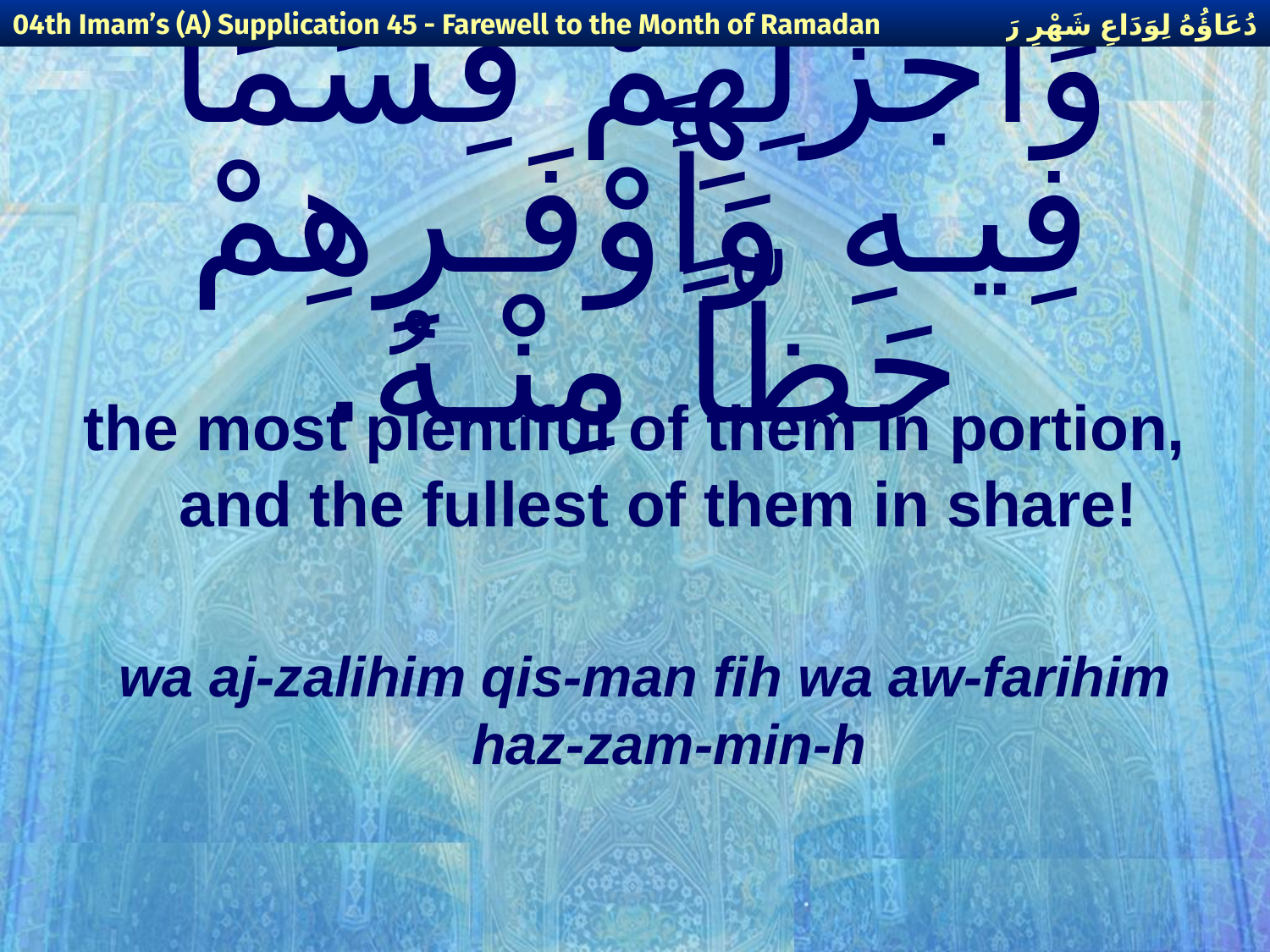

دُعَاؤُهُ لِوَدَاعِ شَهْرِ رَمَضَانَ
04th Imam’s (A) Supplication 45 - Farewell to the Month of Ramadan
# وَأَجْزَلِهِمْ قِسَمَاً فِيـهِ وَأَوْفَـرِهِمْ حَظّاً مِنْـهُ.
the most plentiful of them in portion, and the fullest of them in share!
wa aj-zalihim qis-man fih wa aw-farihim haz-zam-min-h